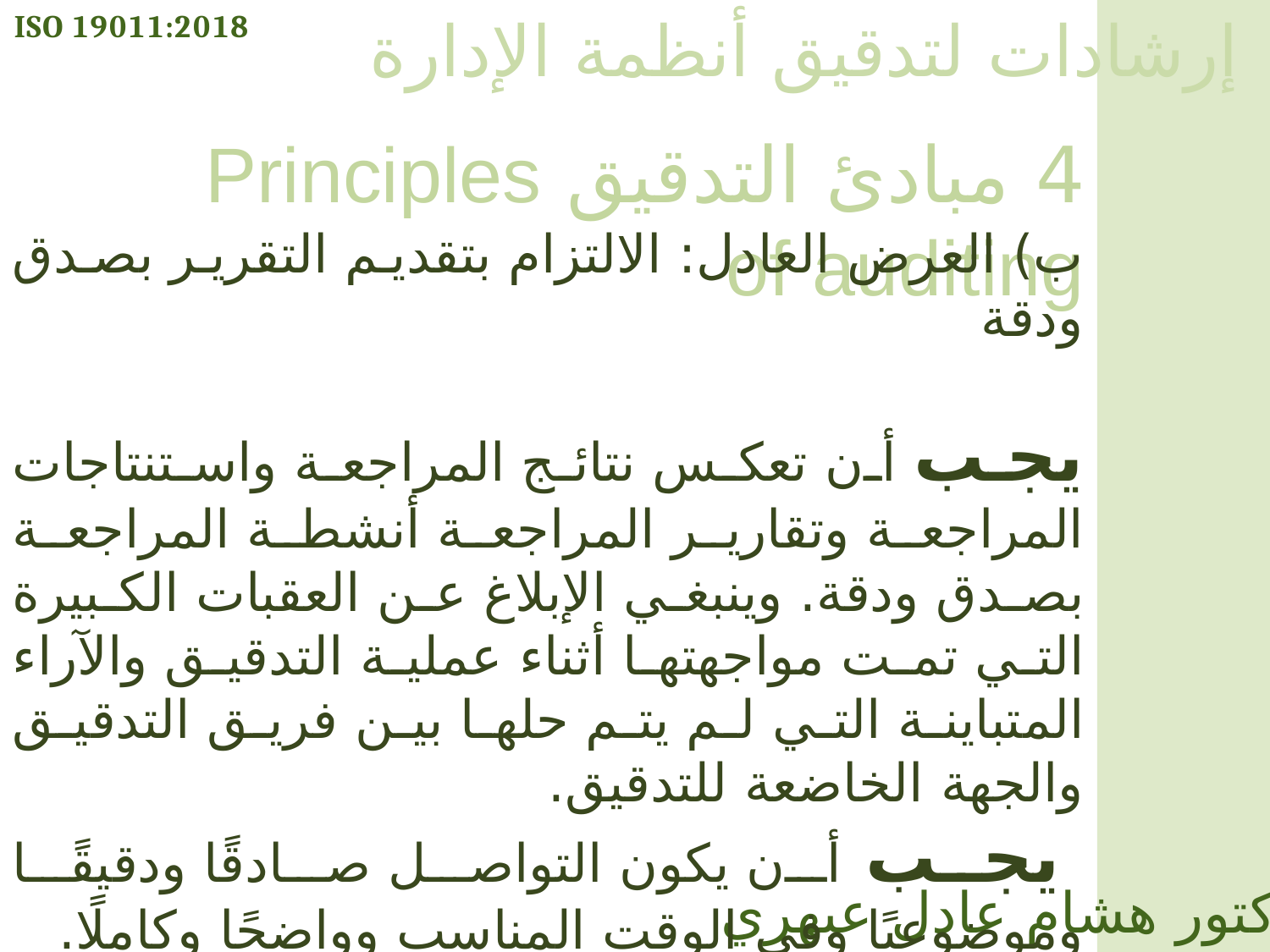

ISO 19011:2018
إرشادات لتدقيق أنظمة الإدارة

4 مبادئ التدقيق Principles of auditing
ب) العرض العادل: الالتزام بتقديم التقرير بصدق ودقة

يجب أن تعكس نتائج المراجعة واستنتاجات المراجعة وتقارير المراجعة أنشطة المراجعة بصدق ودقة. وينبغي الإبلاغ عن العقبات الكبيرة التي تمت مواجهتها أثناء عملية التدقيق والآراء المتباينة التي لم يتم حلها بين فريق التدقيق والجهة الخاضعة للتدقيق.
 يجب أن يكون التواصل صادقًا ودقيقًا وموضوعيًا وفي الوقت المناسب وواضحًا وكاملًا.
الدكتور هشام عادل عبهري